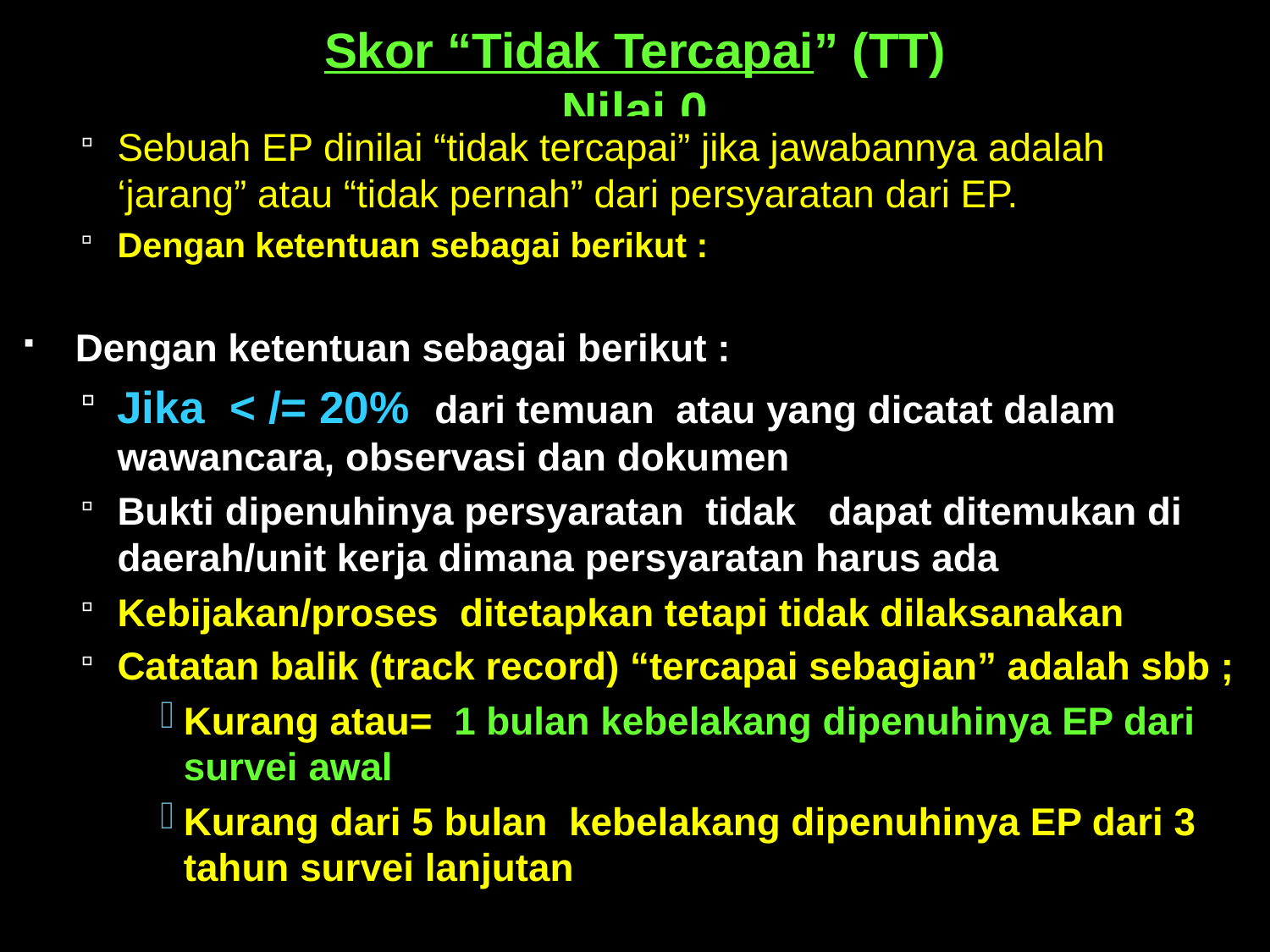

# Skor “Tidak Tercapai” (TT) Nilai 0
Sebuah EP dinilai “tidak tercapai” jika jawabannya adalah ‘jarang” atau “tidak pernah” dari persyaratan dari EP.
Dengan ketentuan sebagai berikut :

Dengan ketentuan sebagai berikut :
Jika  < /= 20%  dari temuan  atau yang dicatat dalam  wawancara, observasi dan dokumen
Bukti dipenuhinya persyaratan  tidak   dapat ditemukan di daerah/unit kerja dimana persyaratan harus ada
Kebijakan/proses  ditetapkan tetapi tidak dilaksanakan
Catatan balik (track record) “tercapai sebagian” adalah sbb ;
Kurang atau=  1 bulan kebelakang dipenuhinya EP dari survei awal
Kurang dari 5 bulan  kebelakang dipenuhinya EP dari 3 tahun survei lanjutan